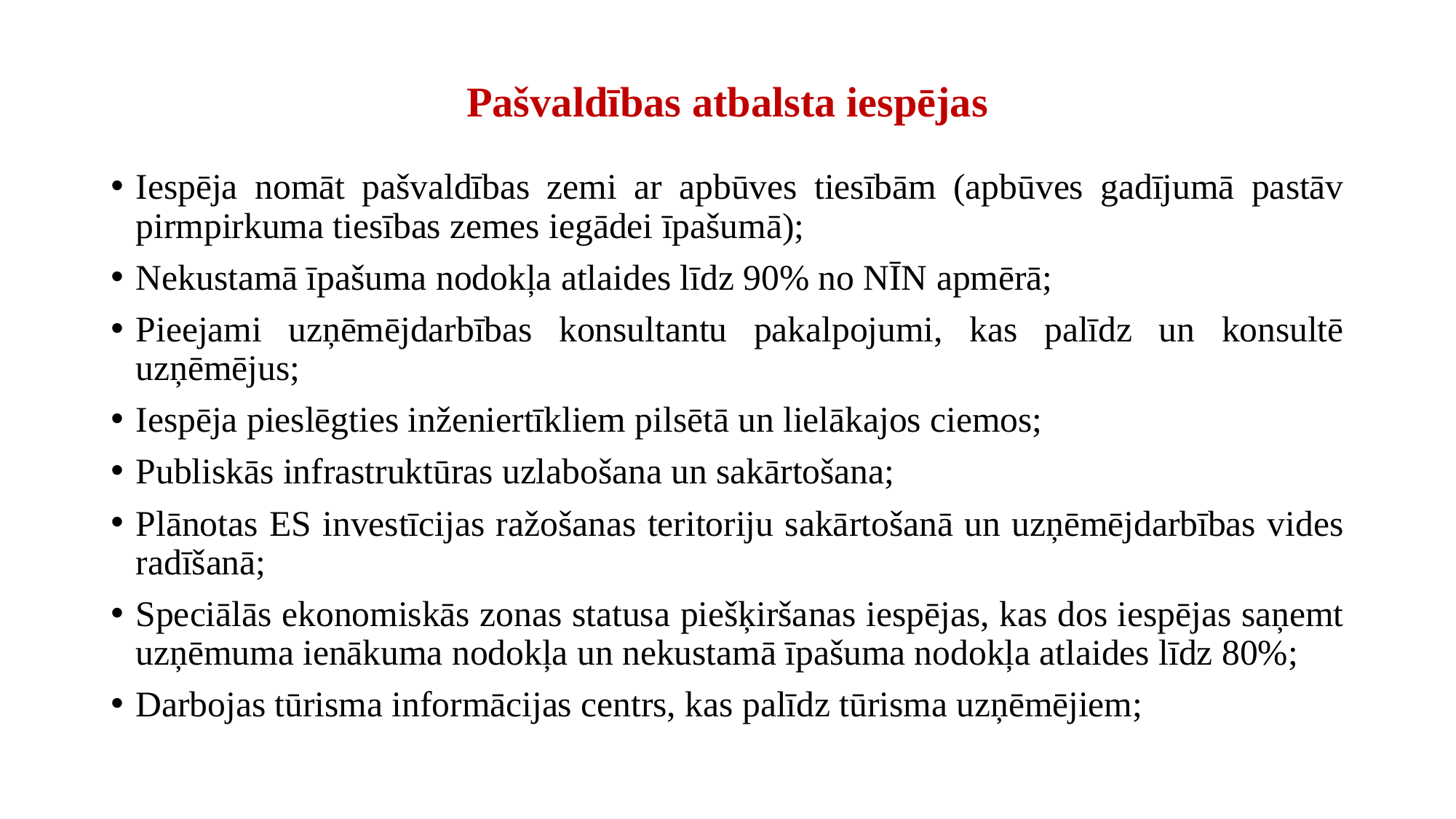

# Pašvaldības atbalsta iespējas
Iespēja nomāt pašvaldības zemi ar apbūves tiesībām (apbūves gadījumā pastāv pirmpirkuma tiesības zemes iegādei īpašumā);
Nekustamā īpašuma nodokļa atlaides līdz 90% no NĪN apmērā;
Pieejami uzņēmējdarbības konsultantu pakalpojumi, kas palīdz un konsultē uzņēmējus;
Iespēja pieslēgties inženiertīkliem pilsētā un lielākajos ciemos;
Publiskās infrastruktūras uzlabošana un sakārtošana;
Plānotas ES investīcijas ražošanas teritoriju sakārtošanā un uzņēmējdarbības vides radīšanā;
Speciālās ekonomiskās zonas statusa piešķiršanas iespējas, kas dos iespējas saņemt uzņēmuma ienākuma nodokļa un nekustamā īpašuma nodokļa atlaides līdz 80%;
Darbojas tūrisma informācijas centrs, kas palīdz tūrisma uzņēmējiem;